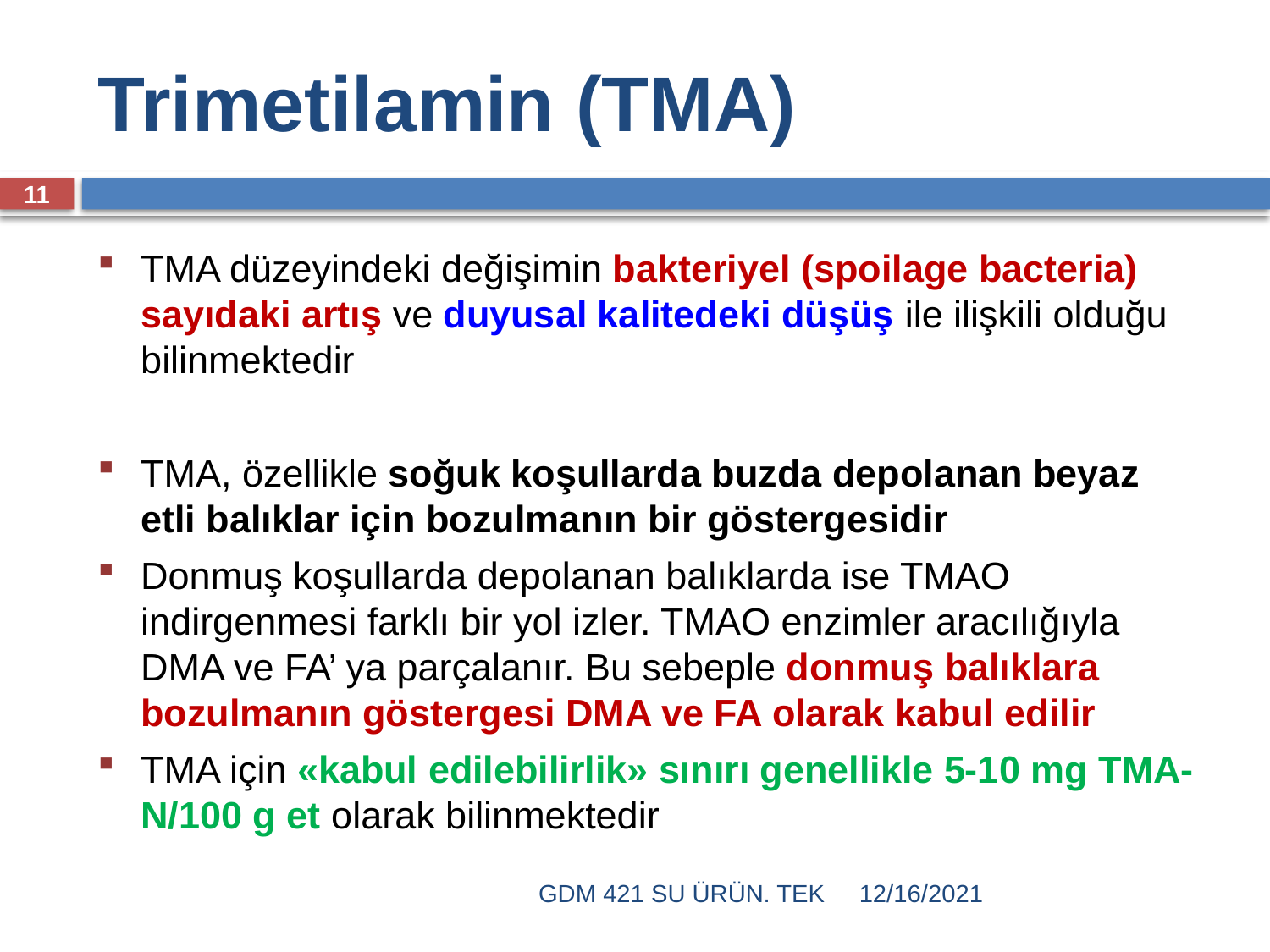

# Trimetilamin (TMA)
11
TMA düzeyindeki değişimin bakteriyel (spoilage bacteria) sayıdaki artış ve duyusal kalitedeki düşüş ile ilişkili olduğu bilinmektedir

TMA, özellikle soğuk koşullarda buzda depolanan beyaz etli balıklar için bozulmanın bir göstergesidir
Donmuş koşullarda depolanan balıklarda ise TMAO indirgenmesi farklı bir yol izler. TMAO enzimler aracılığıyla DMA ve FA’ ya parçalanır. Bu sebeple donmuş balıklara bozulmanın göstergesi DMA ve FA olarak kabul edilir
TMA için «kabul edilebilirlik» sınırı genellikle 5-10 mg TMA-N/100 g et olarak bilinmektedir

GDM 421 SU ÜRÜN. TEK
12/16/2021